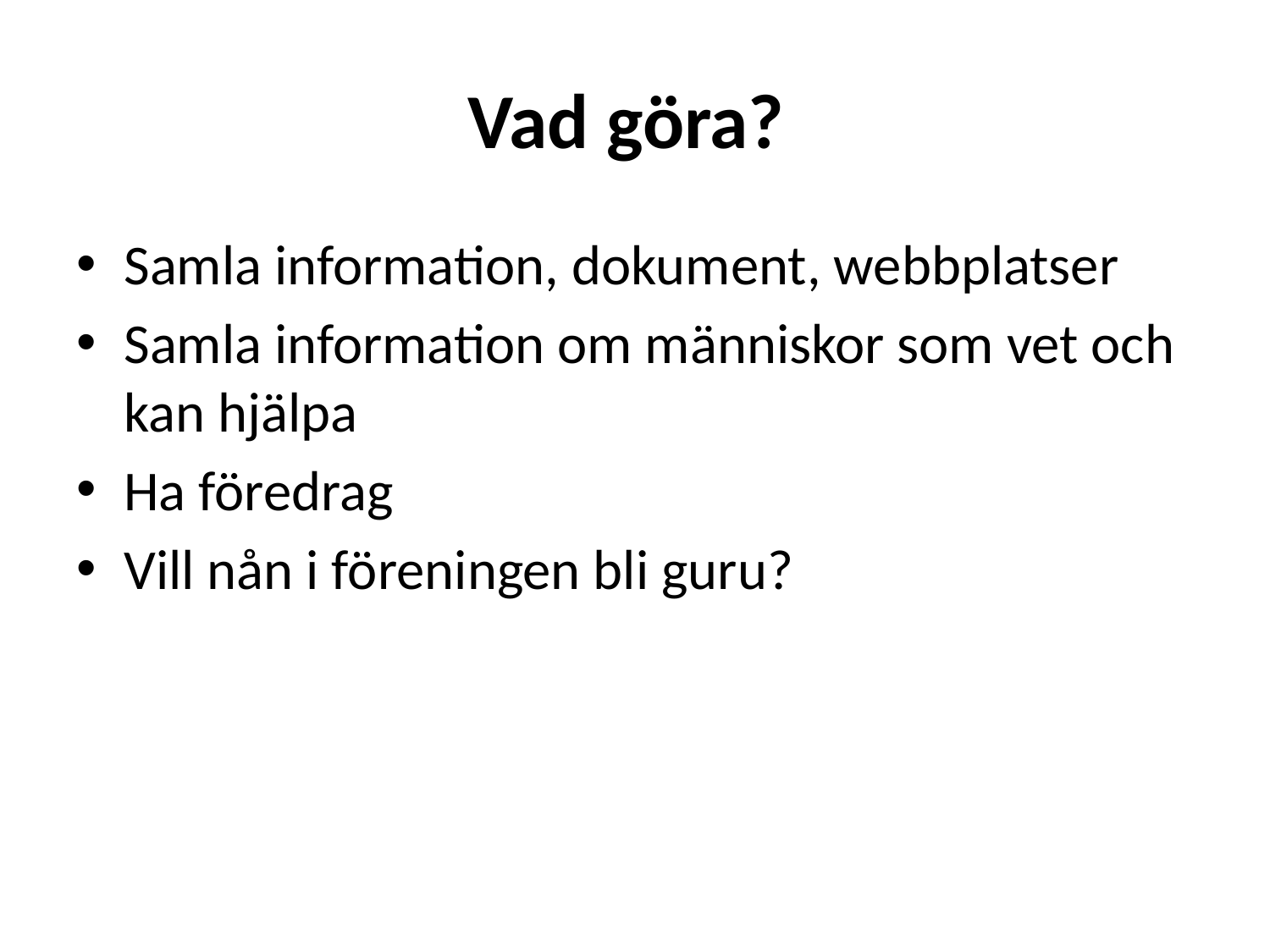

# Vad göra?
Samla information, dokument, webbplatser
Samla information om människor som vet och kan hjälpa
Ha föredrag
Vill nån i föreningen bli guru?